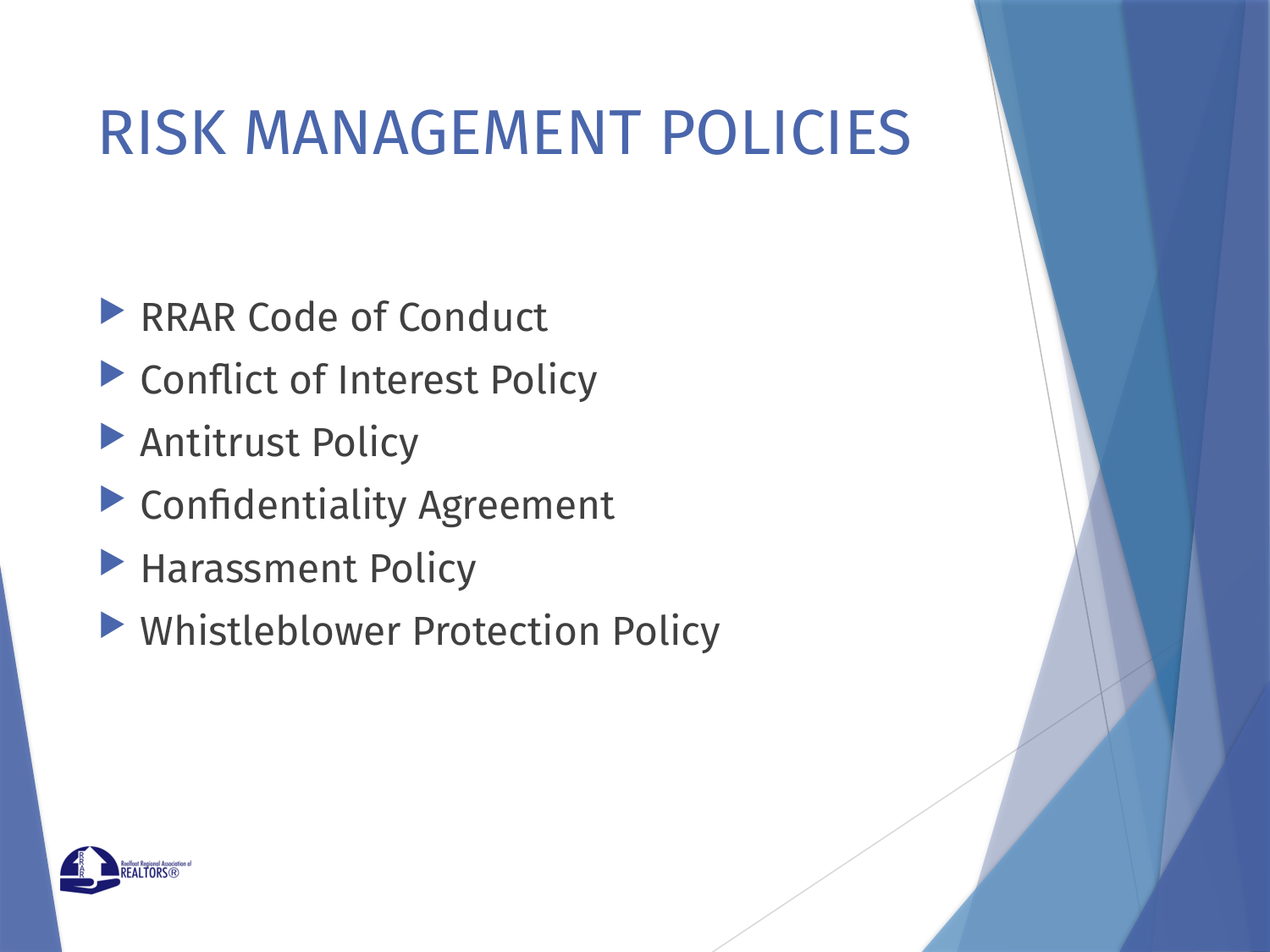

# RISK MANAGEMENT POLICIES
RRAR Code of Conduct
Conflict of Interest Policy
Antitrust Policy
Confidentiality Agreement
Harassment Policy
Whistleblower Protection Policy